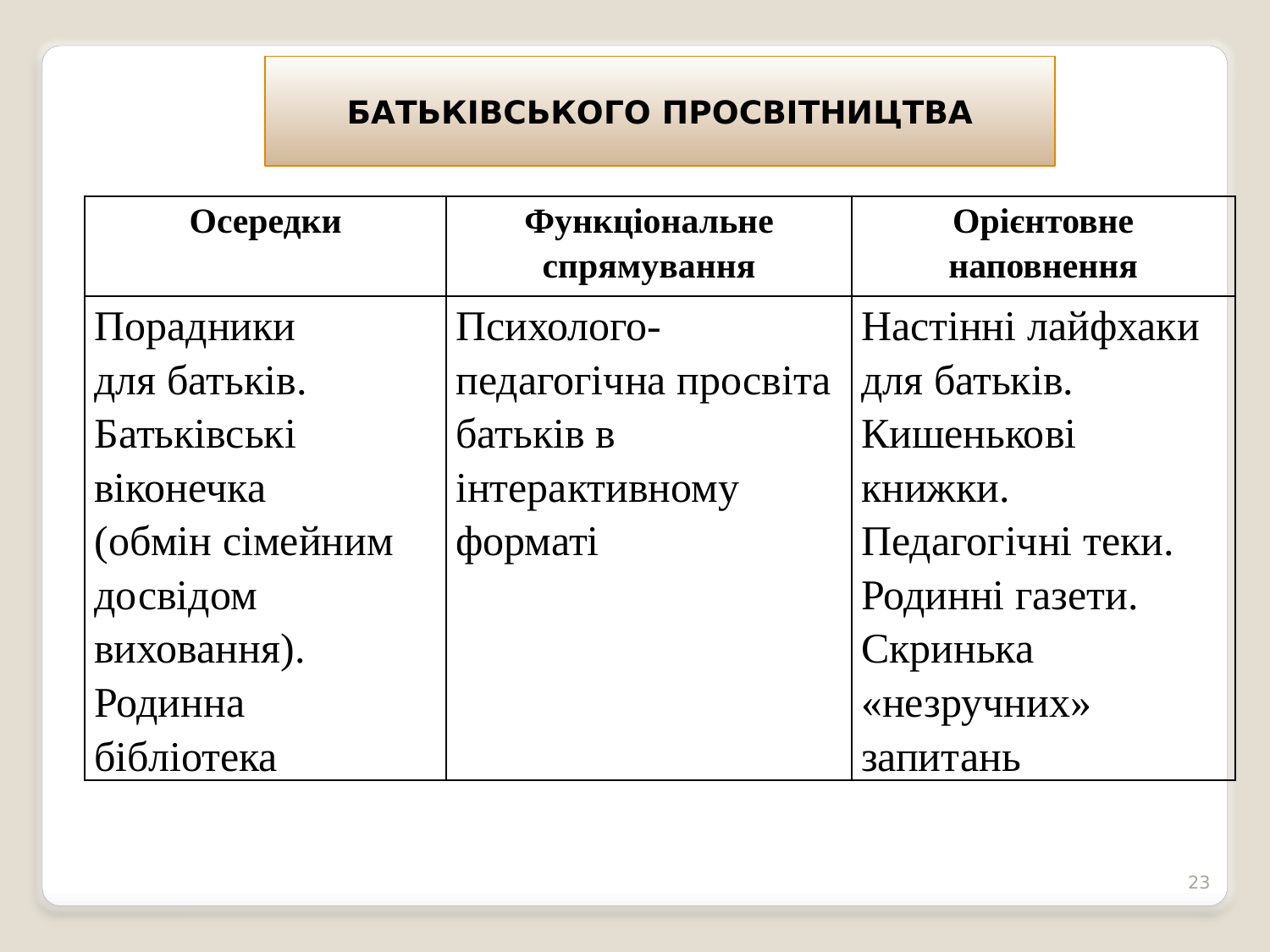

БАТЬКІВСЬКОГО ПРОСВІТНИЦТВА
| Осередки | Функціональне спрямування | Орієнтовне наповнення |
| --- | --- | --- |
| Порадники для батьків. Батьківські віконечка (обмін сімейним досвідом виховання). Родинна бібліотека | Психолого- педагогічна просвіта батьків в інтерактивному форматі | Настінні лайфхаки для батьків. Кишенькові книжки. Педагогічні теки. Родинні газети. Скринька «незручних» запитань |
23